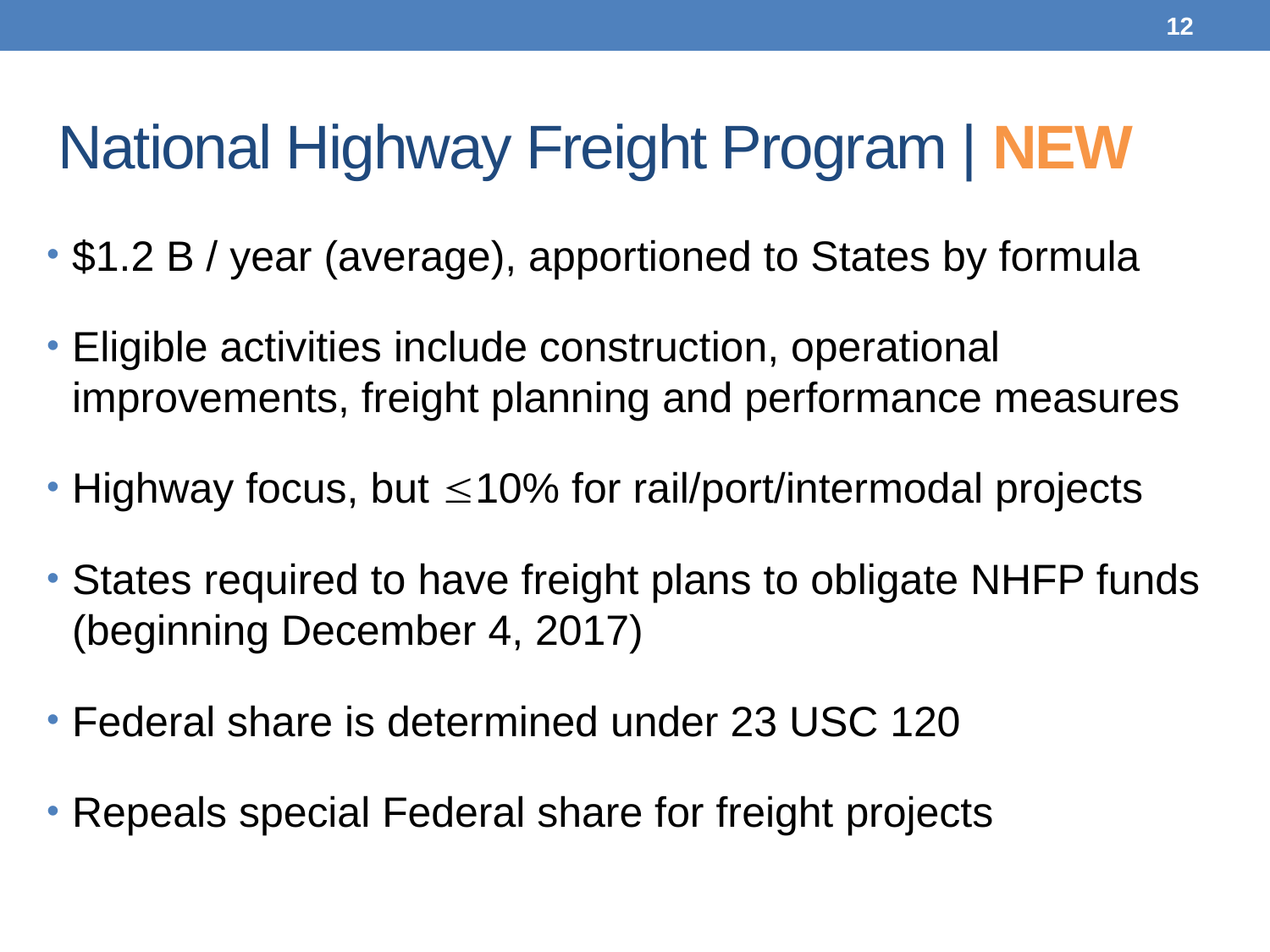

12
# National Highway Freight Program | NEW
$1.2 B / year (average), apportioned to States by formula
Eligible activities include construction, operational improvements, freight planning and performance measures
Highway focus, but ≤10% for rail/port/intermodal projects
States required to have freight plans to obligate NHFP funds (beginning December 4, 2017)
Federal share is determined under 23 USC 120
Repeals special Federal share for freight projects